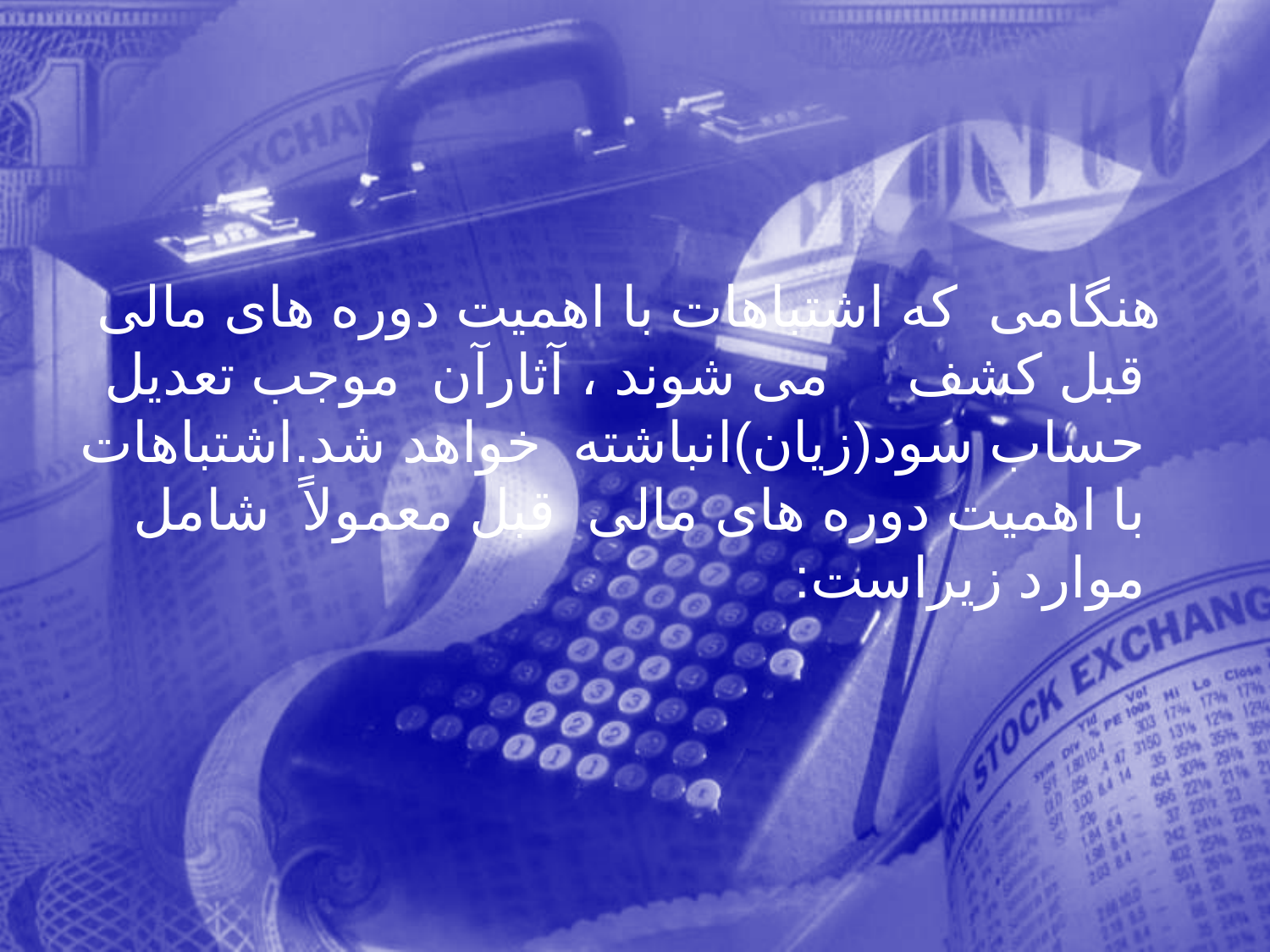

هنگامی  که اشتباهات با اهميت دوره های مالی قبل کشف     می شوند ، آثارآن  موجب تعديل حساب سود(زيان)انباشته  خواهد شد.اشتباهات با اهميت دوره های مالی  قبل معمولاً  شامل  موارد زيراست:
351